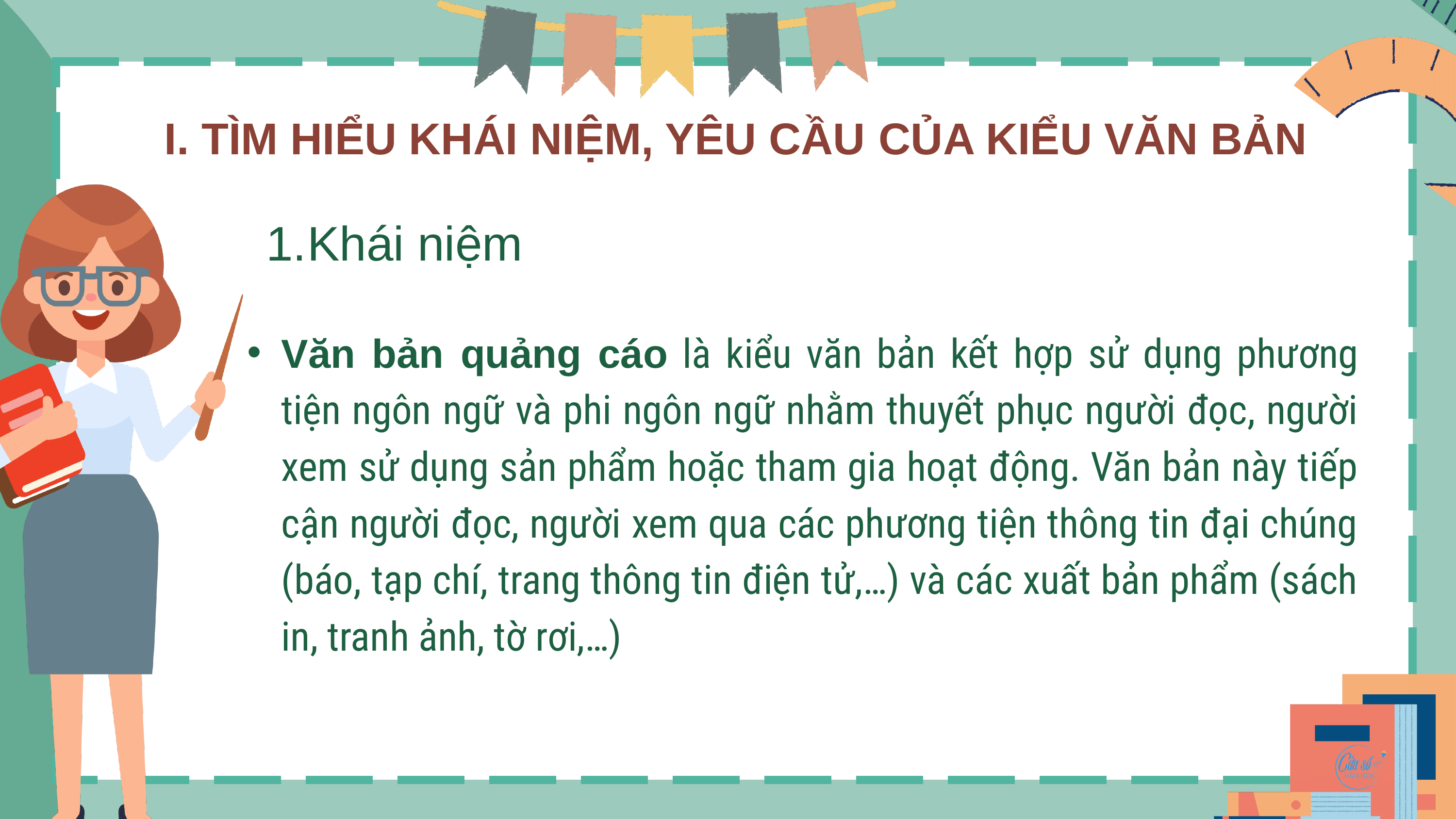

I. TÌM HIỂU KHÁI NIỆM, YÊU CẦU CỦA KIỂU VĂN BẢN

Khái niệm
Văn bản quảng cáo là kiểu văn bản kết hợp sử dụng phương tiện ngôn ngữ và phi ngôn ngữ nhằm thuyết phục người đọc, người xem sử dụng sản phẩm hoặc tham gia hoạt động. Văn bản này tiếp cận người đọc, người xem qua các phương tiện thông tin đại chúng (báo, tạp chí, trang thông tin điện tử,…) và các xuất bản phẩm (sách in, tranh ảnh, tờ rơi,…)